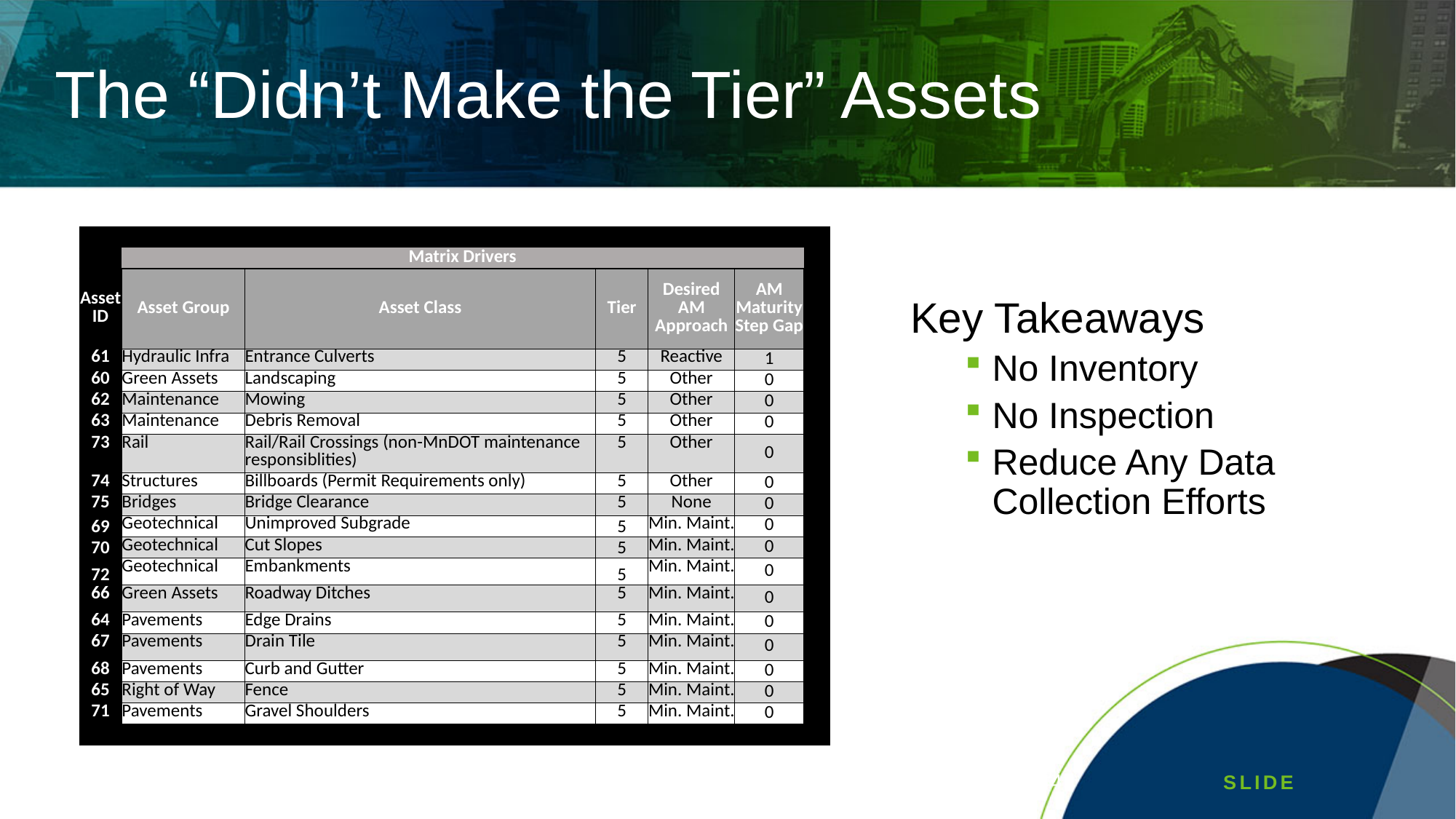

# The “Didn’t Make the Tier” Assets
|  |  |  |  |  |  |  |
| --- | --- | --- | --- | --- | --- | --- |
|  | Matrix Drivers |  |  |  |  |  |
| Asset ID | Asset Group | Asset Class | Tier | Desired AM Approach | AM Maturity Step Gap |  |
| 61 | Hydraulic Infra | Entrance Culverts | 5 | Reactive | 1 |  |
| 60 | Green Assets | Landscaping | 5 | Other | 0 |  |
| 62 | Maintenance | Mowing | 5 | Other | 0 |  |
| 63 | Maintenance | Debris Removal | 5 | Other | 0 |  |
| 73 | Rail | Rail/Rail Crossings (non-MnDOT maintenance responsiblities) | 5 | Other | 0 |  |
| 74 | Structures | Billboards (Permit Requirements only) | 5 | Other | 0 |  |
| 75 | Bridges | Bridge Clearance | 5 | None | 0 |  |
| 69 | Geotechnical | Unimproved Subgrade | 5 | Min. Maint. | 0 |  |
| 70 | Geotechnical | Cut Slopes | 5 | Min. Maint. | 0 |  |
| 72 | Geotechnical | Embankments | 5 | Min. Maint. | 0 |  |
| 66 | Green Assets | Roadway Ditches | 5 | Min. Maint. | 0 |  |
| 64 | Pavements | Edge Drains | 5 | Min. Maint. | 0 |  |
| 67 | Pavements | Drain Tile | 5 | Min. Maint. | 0 |  |
| 68 | Pavements | Curb and Gutter | 5 | Min. Maint. | 0 |  |
| 65 | Right of Way | Fence | 5 | Min. Maint. | 0 |  |
| 71 | Pavements | Gravel Shoulders | 5 | Min. Maint. | 0 |  |
|  |  |  |  |  |  |  |
Key Takeaways
No Inventory
No Inspection
Reduce Any Data Collection Efforts
44